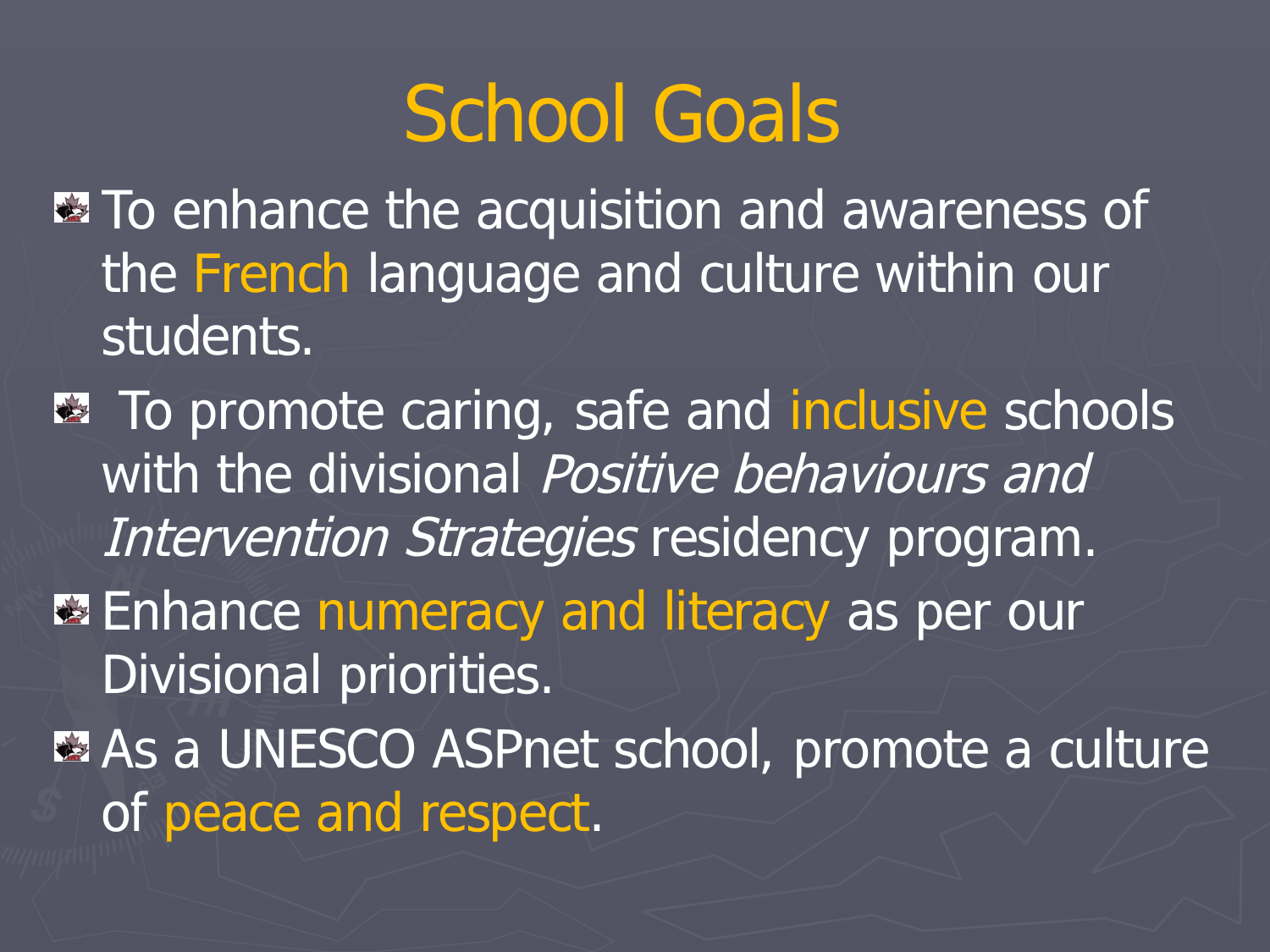

# School Goals
To enhance the acquisition and awareness of the French language and culture within our students.
 To promote caring, safe and inclusive schools with the divisional Positive behaviours and Intervention Strategies residency program.
Enhance numeracy and literacy as per our Divisional priorities.
As a UNESCO ASPnet school, promote a culture of peace and respect.